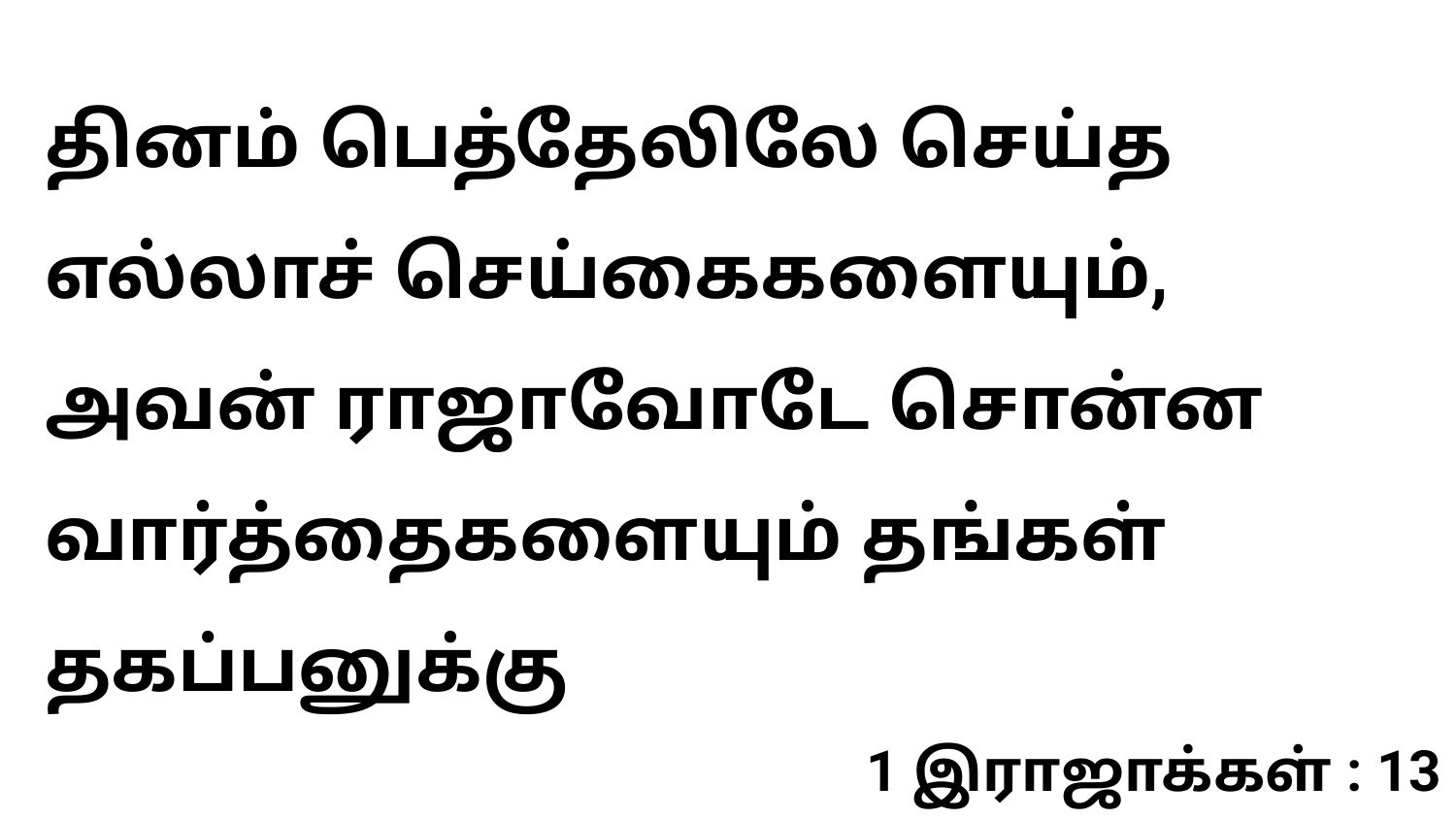

தினம் பெத்தேலிலே செய்த எல்லாச் செய்கைகளையும், அவன் ராஜாவோடே சொன்ன வார்த்தைகளையும் தங்கள் தகப்பனுக்கு
1 இராஜாக்கள் : 13